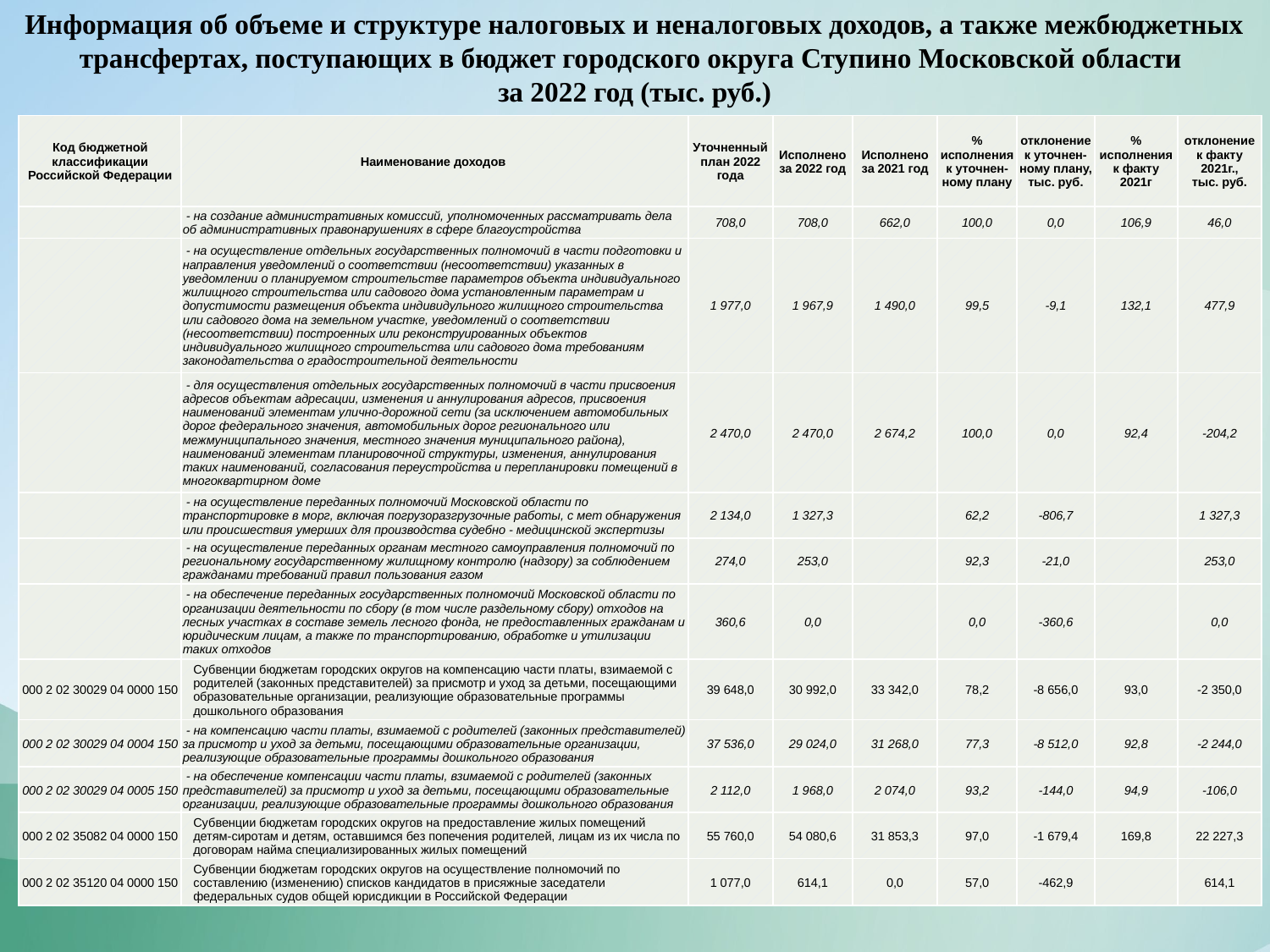

Информация об объеме и структуре налоговых и неналоговых доходов, а также межбюджетных трансфертах, поступающих в бюджет городского округа Ступино Московской области
за 2022 год (тыс. руб.)
| Код бюджетной классификации Российской Федерации | Наименование доходов | Уточненный план 2022 года | Исполнено за 2022 год | Исполнено за 2021 год | % исполнения к уточнен-ному плану | отклонение к уточнен-ному плану, тыс. руб. | % исполнения к факту 2021г | отклонение к факту 2021г., тыс. руб. |
| --- | --- | --- | --- | --- | --- | --- | --- | --- |
|  | - на создание административных комиссий, уполномоченных рассматривать дела об административных правонарушениях в сфере благоустройства | 708,0 | 708,0 | 662,0 | 100,0 | 0,0 | 106,9 | 46,0 |
|  | - на осуществление отдельных государственных полномочий в части подготовки и направления уведомлений о соответствии (несоответствии) указанных в уведомлении о планируемом строительстве параметров объекта индивидуального жилищного строительства или садового дома установленным параметрам и допустимости размещения объекта индивидульного жилищного строительства или садового дома на земельном участке, уведомлений о соответствии (несоответствии) построенных или реконструированных объектов индивидуального жилищного строительства или садового дома требованиям законодательства о градостроительной деятельности | 1 977,0 | 1 967,9 | 1 490,0 | 99,5 | -9,1 | 132,1 | 477,9 |
|  | - для осуществления отдельных государственных полномочий в части присвоения адресов объектам адресации, изменения и аннулирования адресов, присвоения наименований элементам улично-дорожной сети (за исключением автомобильных дорог федерального значения, автомобильных дорог регионального или межмуниципального значения, местного значения муниципального района), наименований элементам планировочной структуры, изменения, аннулирования таких наименований, согласования переустройства и перепланировки помещений в многоквартирном доме | 2 470,0 | 2 470,0 | 2 674,2 | 100,0 | 0,0 | 92,4 | -204,2 |
|  | - на осуществление переданных полномочий Московской области по транспортировке в морг, включая погрузоразгрузочные работы, с мет обнаружения или происшествия умерших для производства судебно - медицинской экспертизы | 2 134,0 | 1 327,3 |  | 62,2 | -806,7 |  | 1 327,3 |
|  | - на осуществление переданных органам местного самоуправления полномочий по региональному государственному жилищному контролю (надзору) за соблюдением гражданами требований правил пользования газом | 274,0 | 253,0 |  | 92,3 | -21,0 |  | 253,0 |
|  | - на обеспечение переданных государственных полномочий Московской области по организации деятельности по сбору (в том числе раздельному сбору) отходов на лесных участках в составе земель лесного фонда, не предоставленных гражданам и юридическим лицам, а также по транспортированию, обработке и утилизации таких отходов | 360,6 | 0,0 |  | 0,0 | -360,6 |  | 0,0 |
| 000 2 02 30029 04 0000 150 | Субвенции бюджетам городских округов на компенсацию части платы, взимаемой с родителей (законных представителей) за присмотр и уход за детьми, посещающими образовательные организации, реализующие образовательные программы дошкольного образования | 39 648,0 | 30 992,0 | 33 342,0 | 78,2 | -8 656,0 | 93,0 | -2 350,0 |
| 000 2 02 30029 04 0004 150 | - на компенсацию части платы, взимаемой с родителей (законных представителей) за присмотр и уход за детьми, посещающими образовательные организации, реализующие образовательные программы дошкольного образования | 37 536,0 | 29 024,0 | 31 268,0 | 77,3 | -8 512,0 | 92,8 | -2 244,0 |
| 000 2 02 30029 04 0005 150 | - на обеспечение компенсации части платы, взимаемой с родителей (законных представителей) за присмотр и уход за детьми, посещающими образовательные организации, реализующие образовательные программы дошкольного образования | 2 112,0 | 1 968,0 | 2 074,0 | 93,2 | -144,0 | 94,9 | -106,0 |
| 000 2 02 35082 04 0000 150 | Субвенции бюджетам городских округов на предоставление жилых помещений детям-сиротам и детям, оставшимся без попечения родителей, лицам из их числа по договорам найма специализированных жилых помещений | 55 760,0 | 54 080,6 | 31 853,3 | 97,0 | -1 679,4 | 169,8 | 22 227,3 |
| 000 2 02 35120 04 0000 150 | Субвенции бюджетам городских округов на осуществление полномочий по составлению (изменению) списков кандидатов в присяжные заседатели федеральных судов общей юрисдикции в Российской Федерации | 1 077,0 | 614,1 | 0,0 | 57,0 | -462,9 |  | 614,1 |